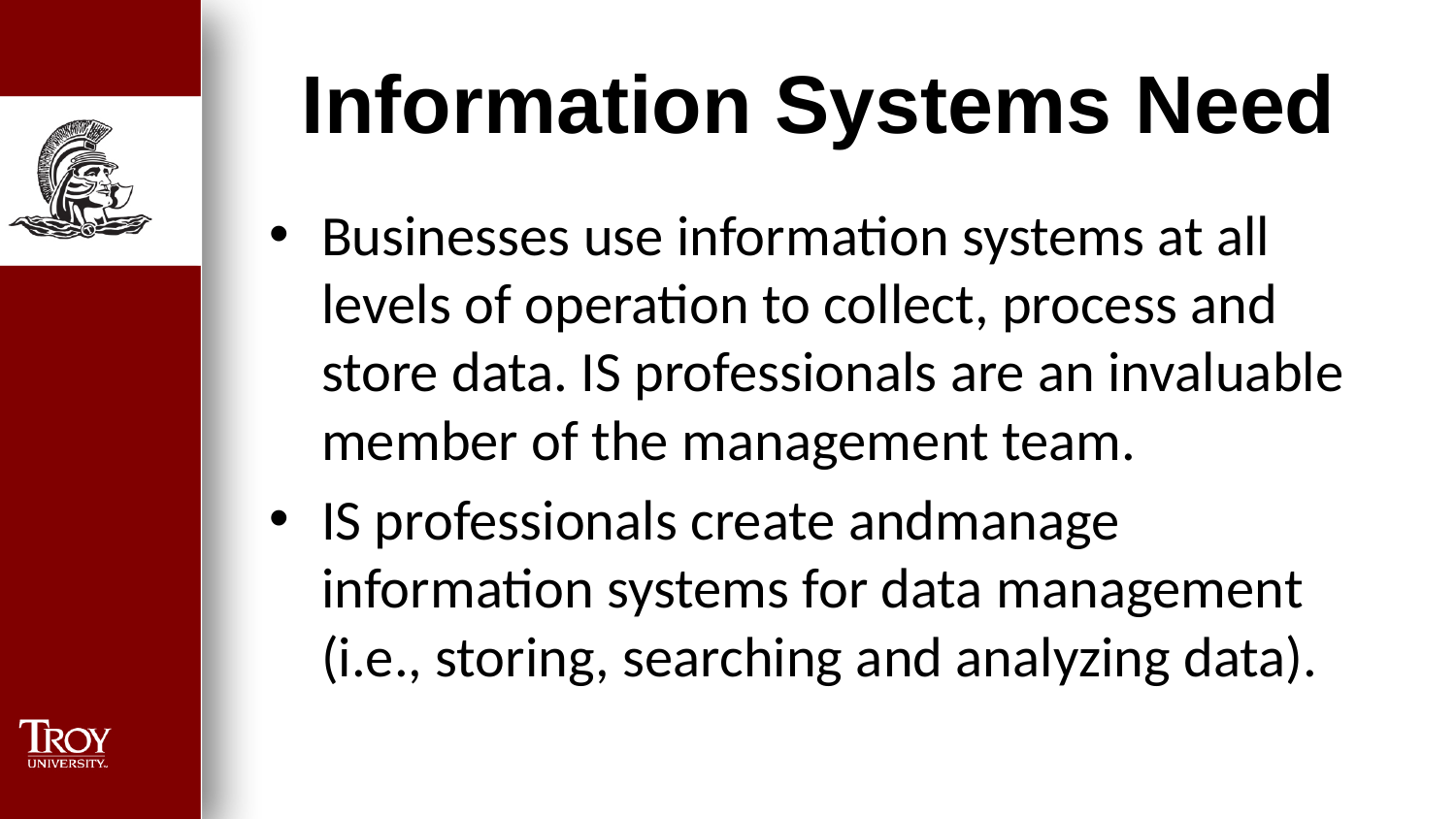

# Information Systems Need
Businesses use information systems at all levels of operation to collect, process and store data. IS professionals are an invaluable member of the management team.
IS professionals create andmanage information systems for data management (i.e., storing, searching and analyzing data).